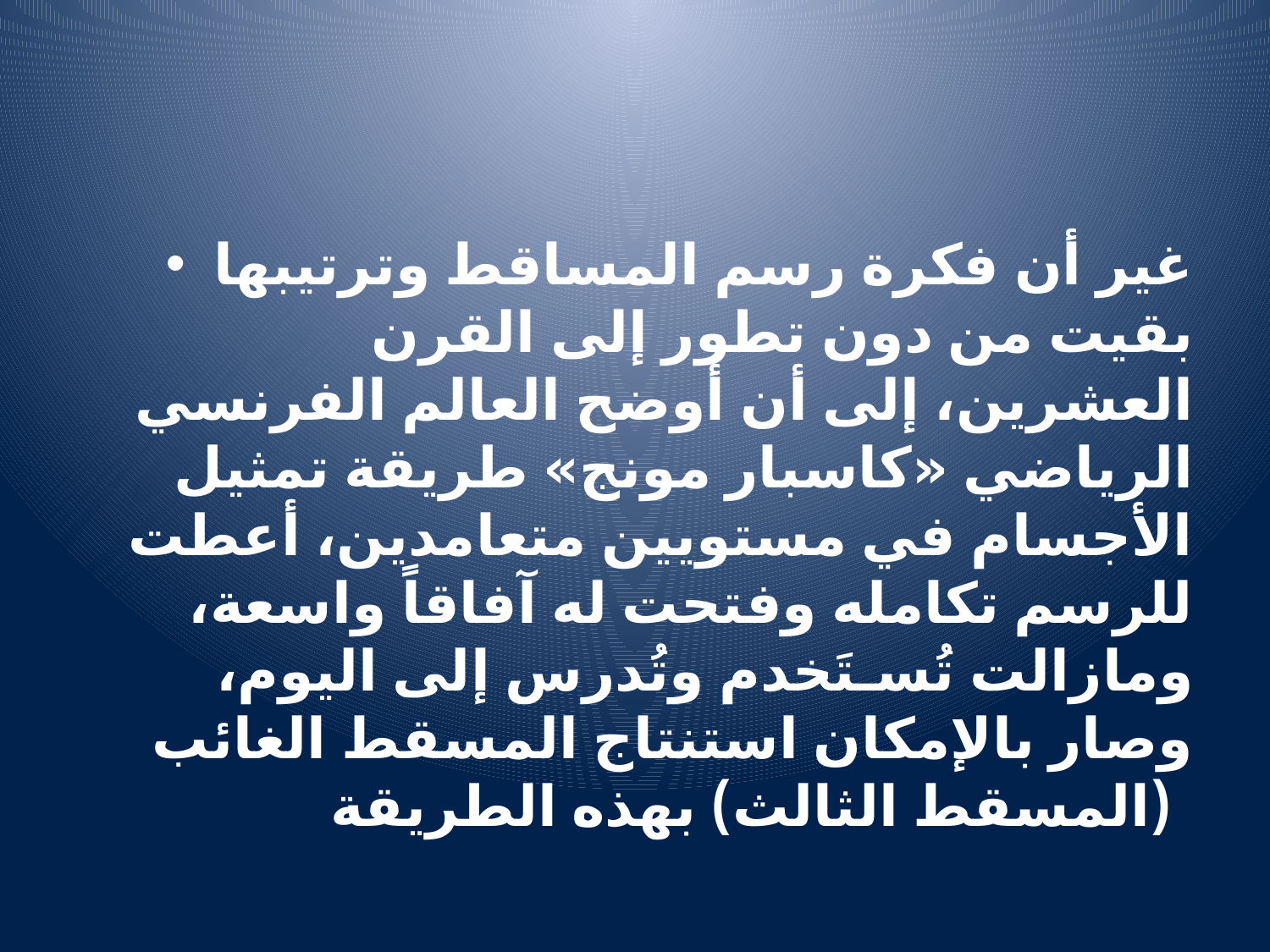

#
غير أن فكرة رسم المساقط وترتيبها بقيت من دون تطور إلى القرن العشرين، إلى أن أوضح العالم الفرنسي الرياضي «كاسبار مونج» طريقة تمثيل الأجسام في مستويين متعامدين، أعطت للرسم تكامله وفتحت له آفاقاً واسعة، ومازالت تُسـتَخدم وتُدرس إلى اليوم، وصار بالإمكان استنتاج المسقط الغائب (المسقط الثالث) بهذه الطريقة